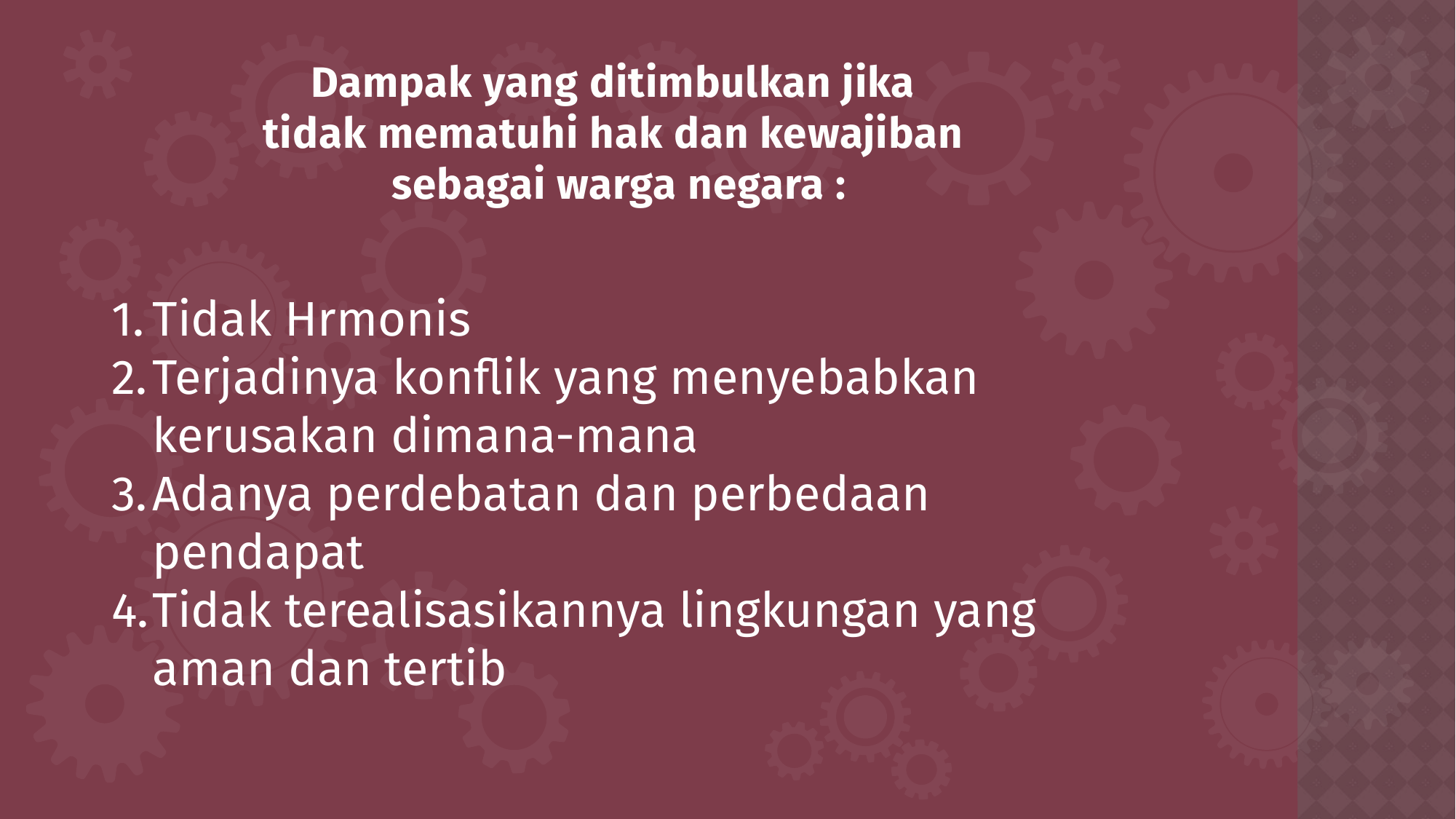

Dampak yang ditimbulkan jika tidak mematuhi hak dan kewajiban  sebagai warga negara :
Tidak Hrmonis
Terjadinya konflik yang menyebabkan kerusakan dimana-mana
Adanya perdebatan dan perbedaan pendapat
Tidak terealisasikannya lingkungan yang aman dan tertib